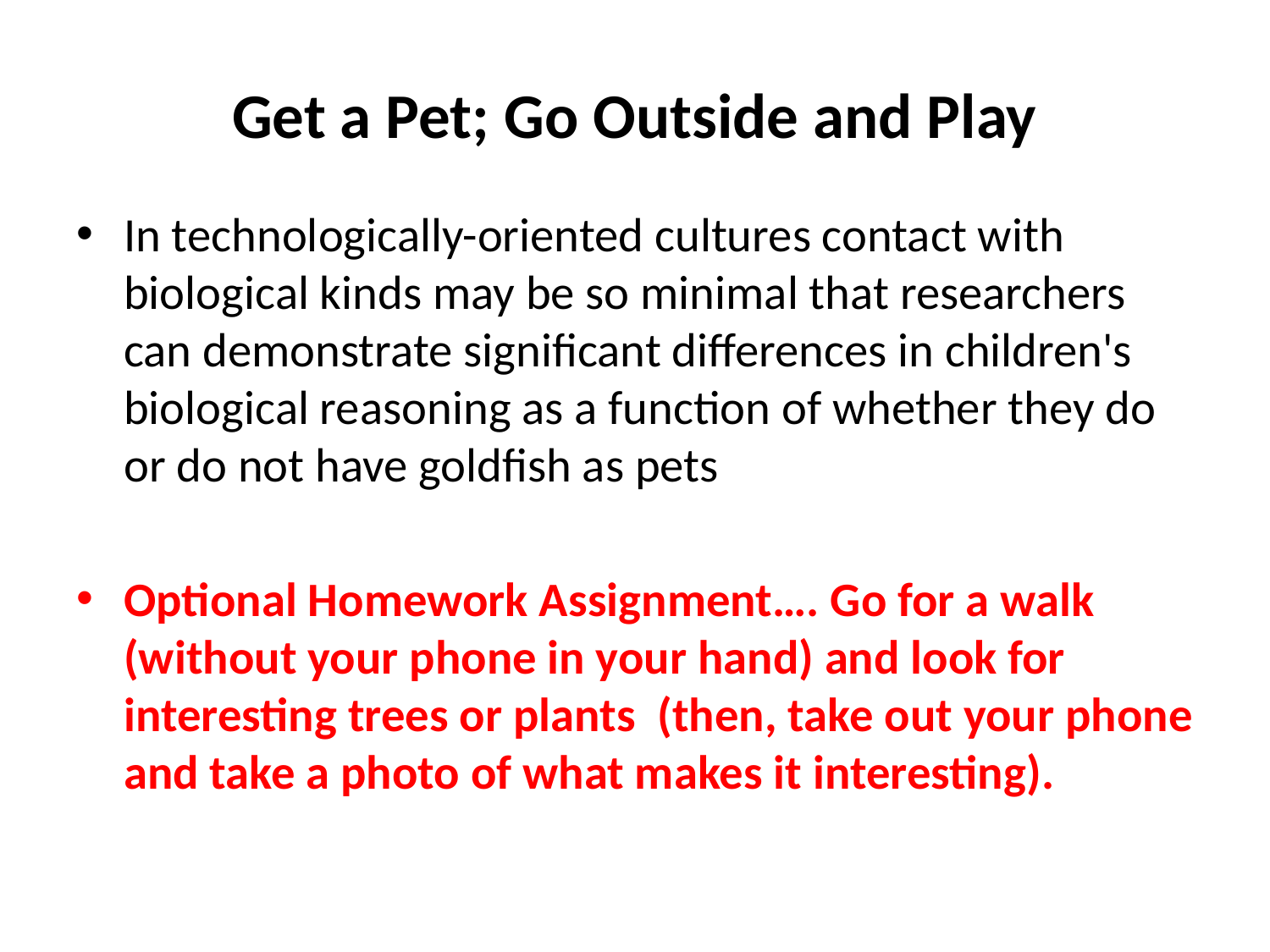

# Get a Pet; Go Outside and Play
In technologically-oriented cultures contact with biological kinds may be so minimal that researchers can demonstrate significant differences in children's biological reasoning as a function of whether they do or do not have goldfish as pets

Optional Homework Assignment…. Go for a walk (without your phone in your hand) and look for interesting trees or plants  (then, take out your phone and take a photo of what makes it interesting).